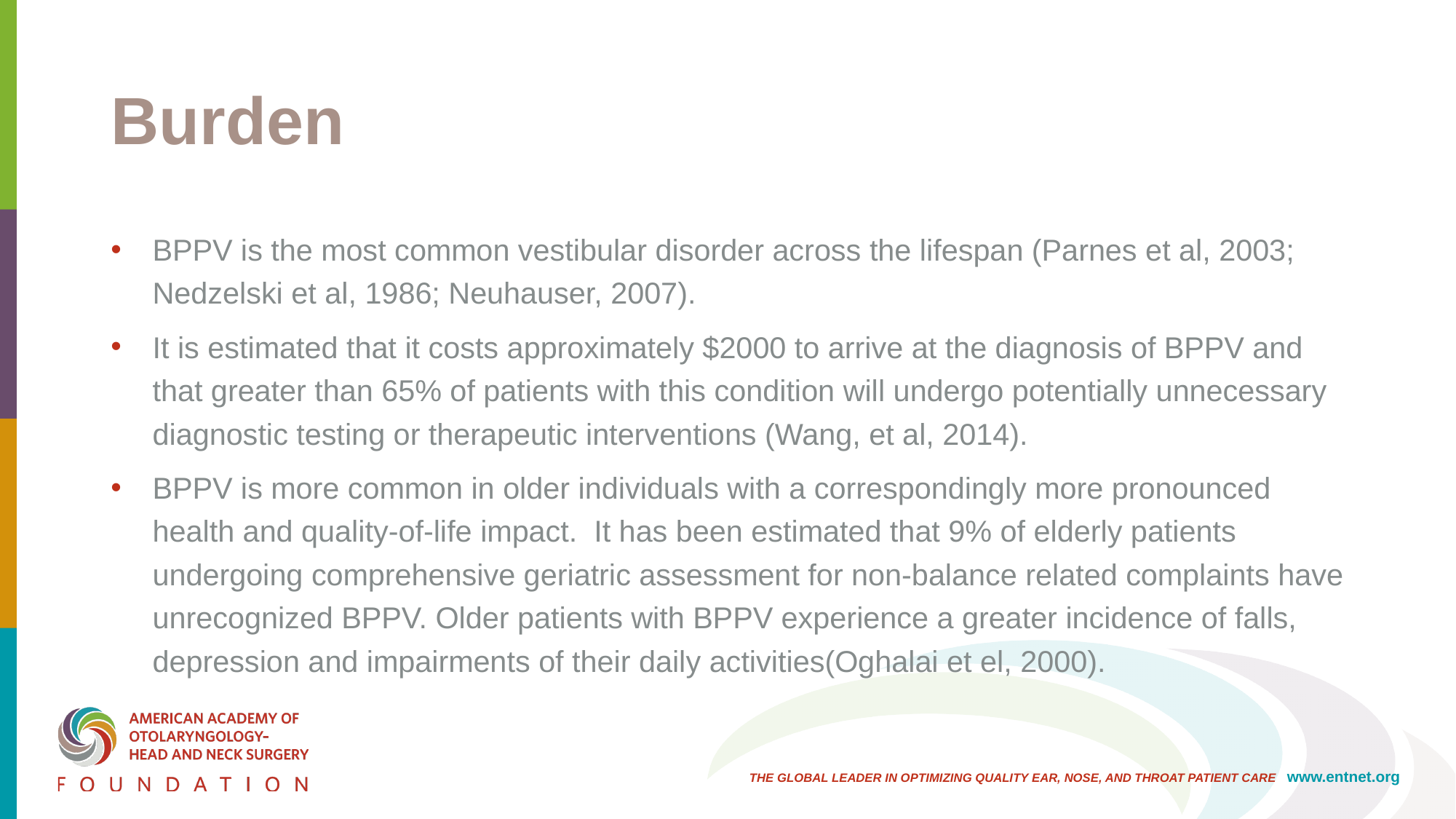

# Burden
BPPV is the most common vestibular disorder across the lifespan (Parnes et al, 2003; Nedzelski et al, 1986; Neuhauser, 2007).
It is estimated that it costs approximately $2000 to arrive at the diagnosis of BPPV and that greater than 65% of patients with this condition will undergo potentially unnecessary diagnostic testing or therapeutic interventions (Wang, et al, 2014).
BPPV is more common in older individuals with a correspondingly more pronounced health and quality-of-life impact.  It has been estimated that 9% of elderly patients undergoing comprehensive geriatric assessment for non-balance related complaints have unrecognized BPPV. Older patients with BPPV experience a greater incidence of falls, depression and impairments of their daily activities(Oghalai et el, 2000).